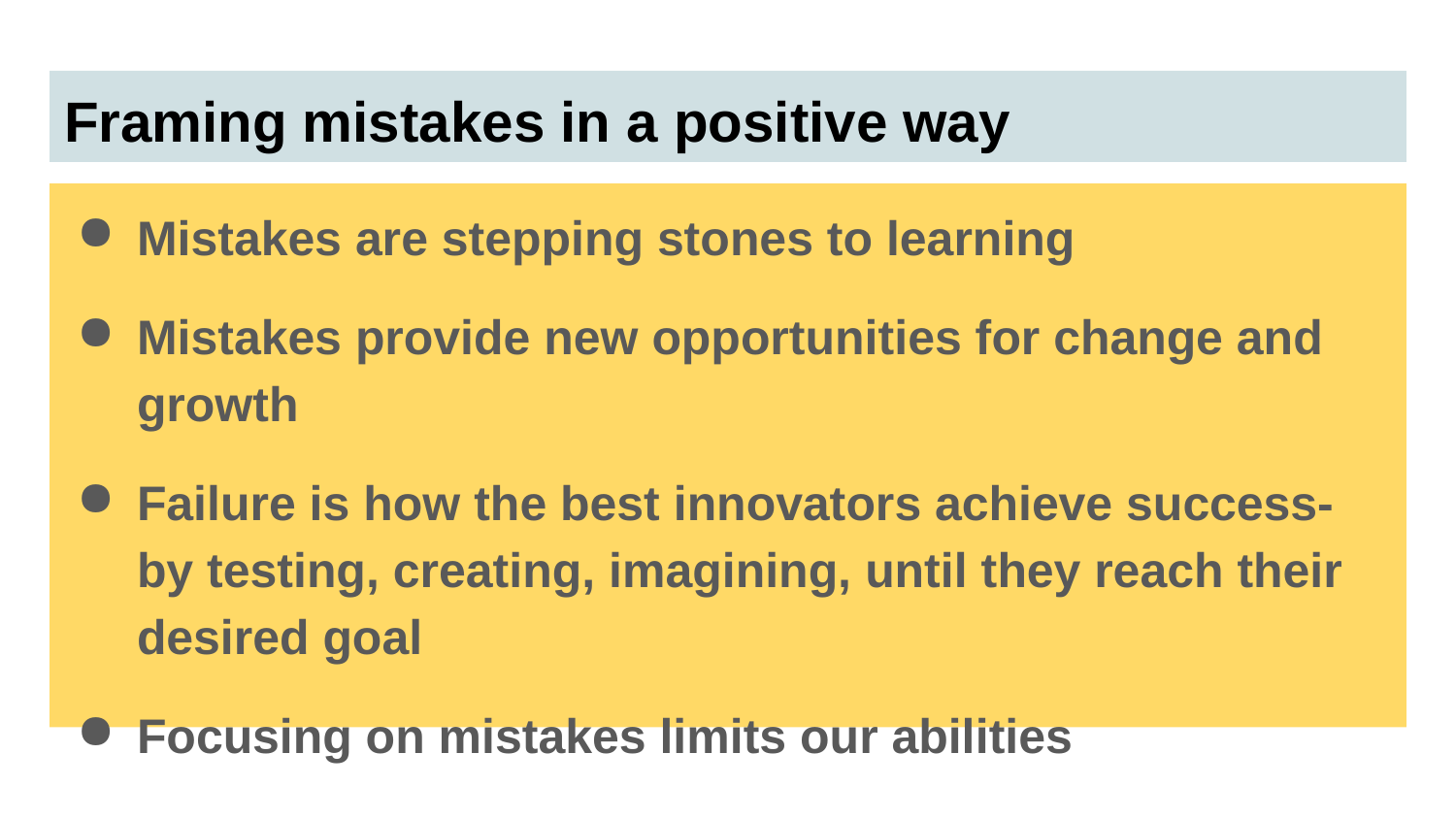

# Framing mistakes in a positive way
Mistakes are stepping stones to learning
Mistakes provide new opportunities for change and growth
Failure is how the best innovators achieve success- by testing, creating, imagining, until they reach their desired goal
Focusing on mistakes limits our abilities